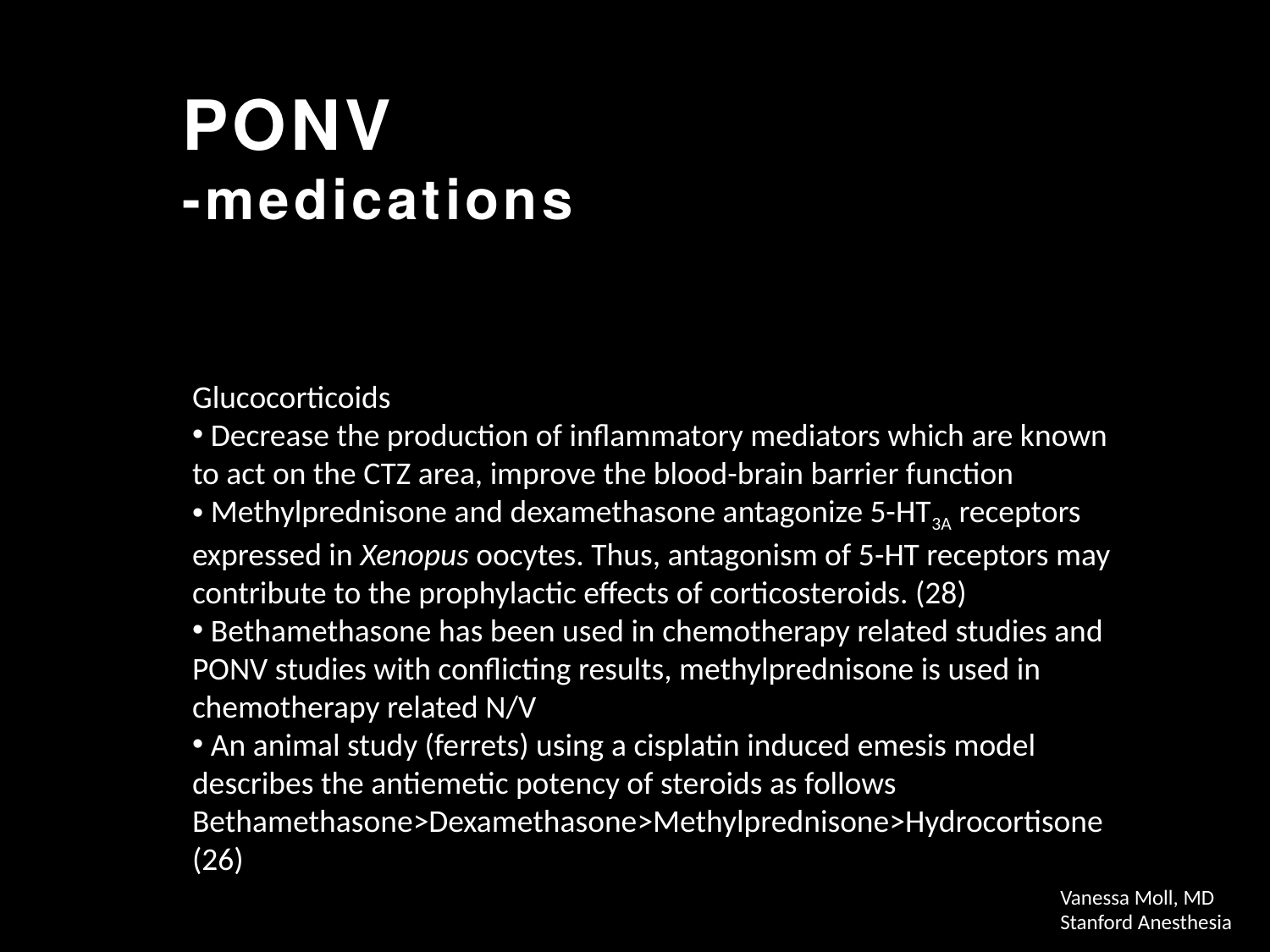

PONV
-medications
Glucocorticoids
 Decrease the production of inflammatory mediators which are known to act on the CTZ area, improve the blood-brain barrier function
 Methylprednisone and dexamethasone antagonize 5-HT3A receptors expressed in Xenopus oocytes. Thus, antagonism of 5-HT receptors may contribute to the prophylactic effects of corticosteroids. (28)
 Bethamethasone has been used in chemotherapy related studies and PONV studies with conflicting results, methylprednisone is used in chemotherapy related N/V
 An animal study (ferrets) using a cisplatin induced emesis model describes the antiemetic potency of steroids as follows Bethamethasone>Dexamethasone>Methylprednisone>Hydrocortisone (26)

Vanessa Moll, MD
Stanford Anesthesia